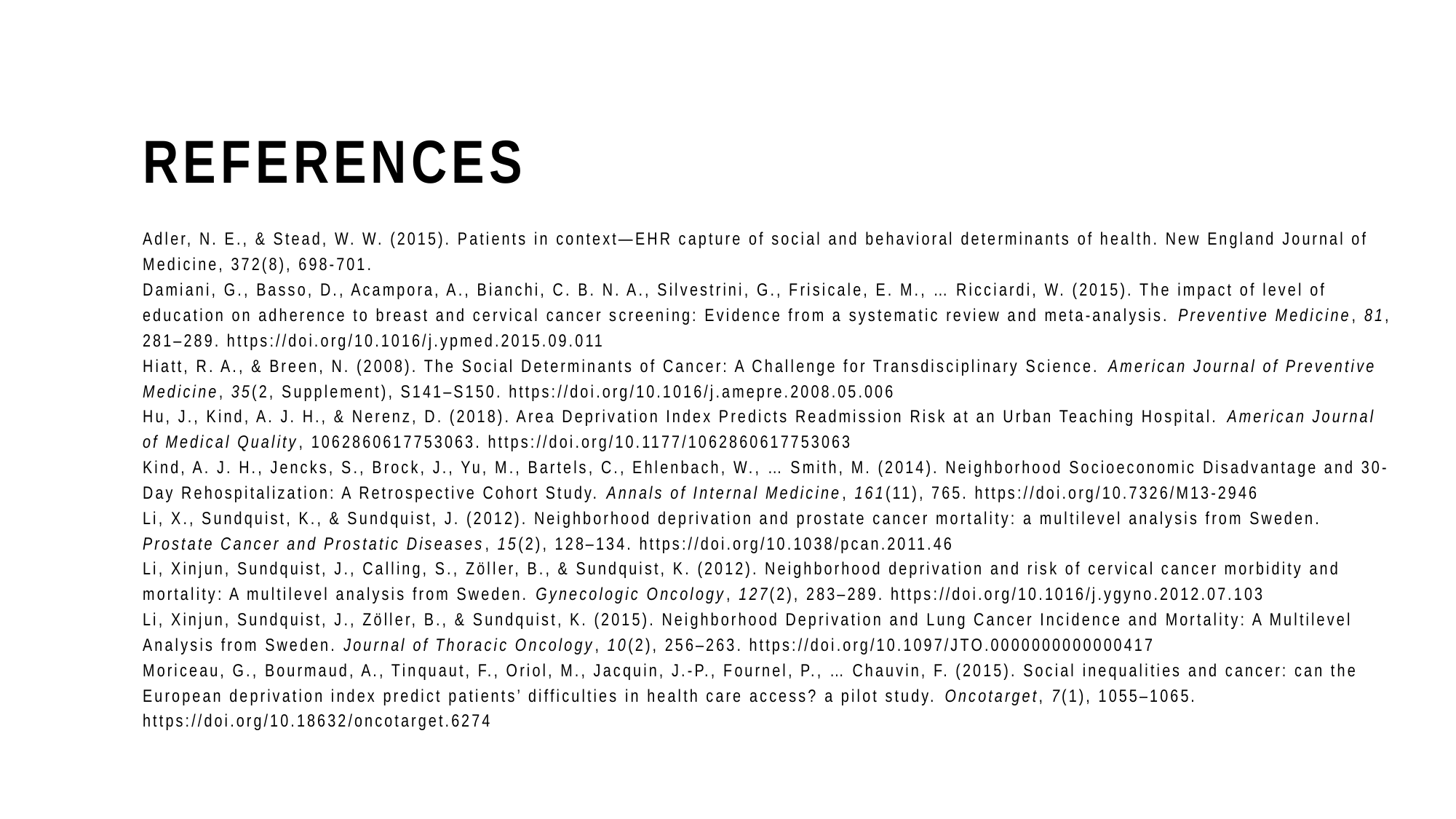

# References
Adler, N. E., & Stead, W. W. (2015). Patients in context—EHR capture of social and behavioral determinants of health. New England Journal of Medicine, 372(8), 698-701.
Damiani, G., Basso, D., Acampora, A., Bianchi, C. B. N. A., Silvestrini, G., Frisicale, E. M., … Ricciardi, W. (2015). The impact of level of education on adherence to breast and cervical cancer screening: Evidence from a systematic review and meta-analysis. Preventive Medicine, 81, 281–289. https://doi.org/10.1016/j.ypmed.2015.09.011
Hiatt, R. A., & Breen, N. (2008). The Social Determinants of Cancer: A Challenge for Transdisciplinary Science. American Journal of Preventive Medicine, 35(2, Supplement), S141–S150. https://doi.org/10.1016/j.amepre.2008.05.006
Hu, J., Kind, A. J. H., & Nerenz, D. (2018). Area Deprivation Index Predicts Readmission Risk at an Urban Teaching Hospital. American Journal of Medical Quality, 1062860617753063. https://doi.org/10.1177/1062860617753063
Kind, A. J. H., Jencks, S., Brock, J., Yu, M., Bartels, C., Ehlenbach, W., … Smith, M. (2014). Neighborhood Socioeconomic Disadvantage and 30-Day Rehospitalization: A Retrospective Cohort Study. Annals of Internal Medicine, 161(11), 765. https://doi.org/10.7326/M13-2946
Li, X., Sundquist, K., & Sundquist, J. (2012). Neighborhood deprivation and prostate cancer mortality: a multilevel analysis from Sweden. Prostate Cancer and Prostatic Diseases, 15(2), 128–134. https://doi.org/10.1038/pcan.2011.46
Li, Xinjun, Sundquist, J., Calling, S., Zöller, B., & Sundquist, K. (2012). Neighborhood deprivation and risk of cervical cancer morbidity and mortality: A multilevel analysis from Sweden. Gynecologic Oncology, 127(2), 283–289. https://doi.org/10.1016/j.ygyno.2012.07.103
Li, Xinjun, Sundquist, J., Zöller, B., & Sundquist, K. (2015). Neighborhood Deprivation and Lung Cancer Incidence and Mortality: A Multilevel Analysis from Sweden. Journal of Thoracic Oncology, 10(2), 256–263. https://doi.org/10.1097/JTO.0000000000000417
Moriceau, G., Bourmaud, A., Tinquaut, F., Oriol, M., Jacquin, J.-P., Fournel, P., … Chauvin, F. (2015). Social inequalities and cancer: can the European deprivation index predict patients’ difficulties in health care access? a pilot study. Oncotarget, 7(1), 1055–1065. https://doi.org/10.18632/oncotarget.6274